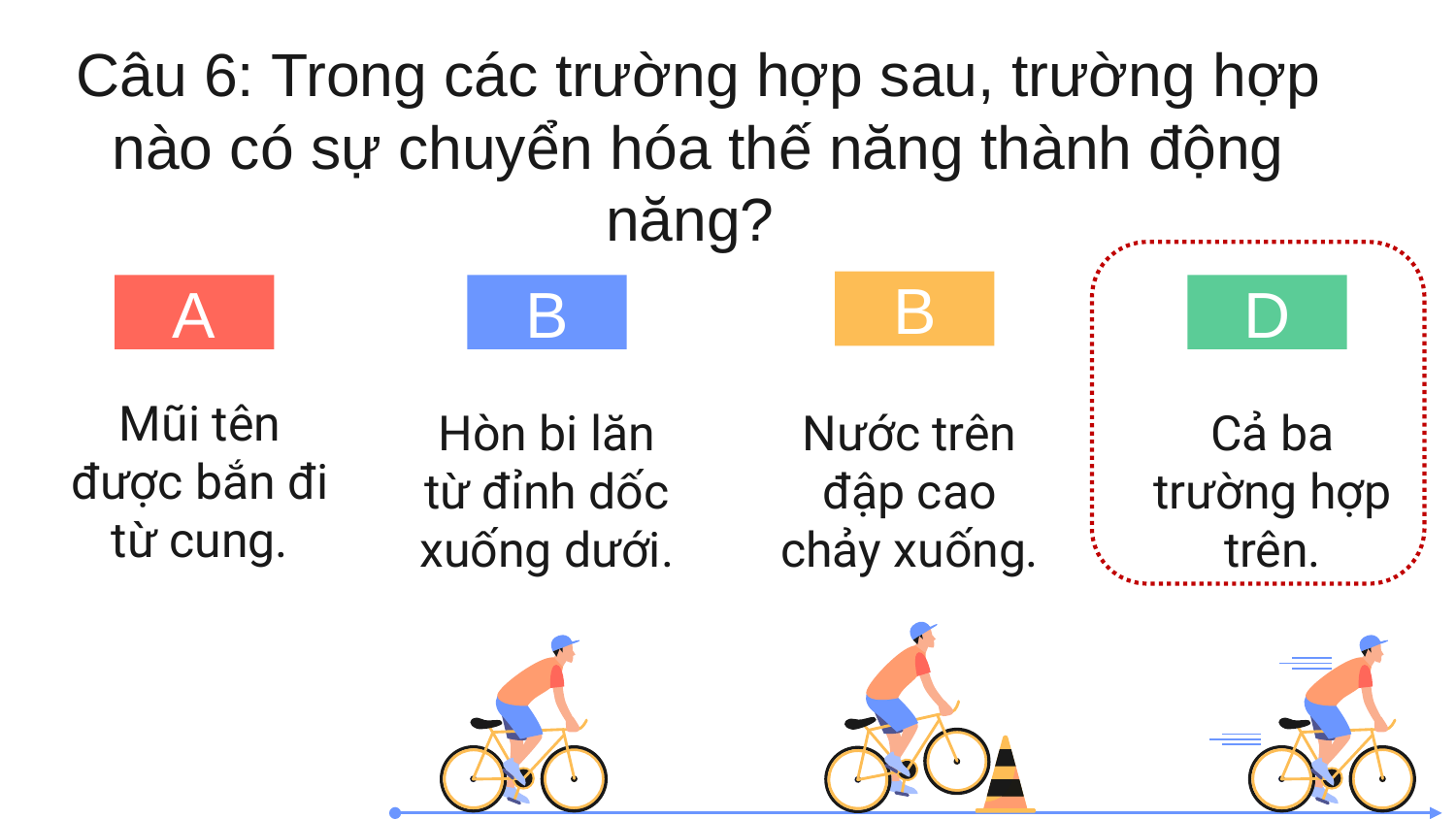

# Câu 6: Trong các trường hợp sau, trường hợp nào có sự chuyển hóa thế năng thành động năng?

B
A
B
D
Mũi tên được bắn đi từ cung.
Cả ba trường hợp trên.
Nước trên đập cao chảy xuống.
Hòn bi lăn từ đỉnh dốc xuống dưới.